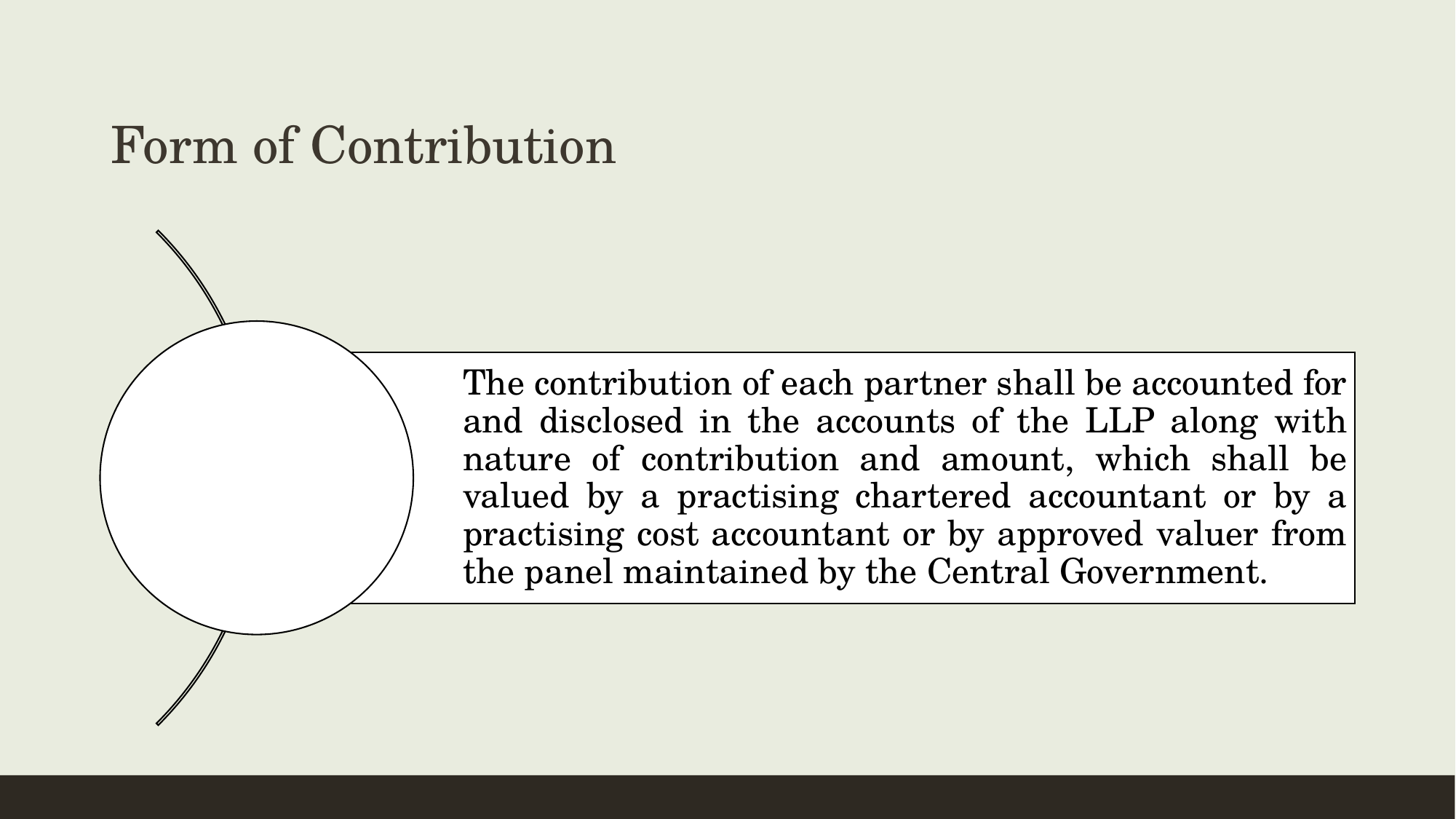

# Form of Contribution
The contribution of each partner shall be accounted for and disclosed in the accounts of the LLP along with nature of contribution and amount, which shall be valued by a practising chartered accountant or by a practising cost accountant or by approved valuer from the panel maintained by the Central Government.